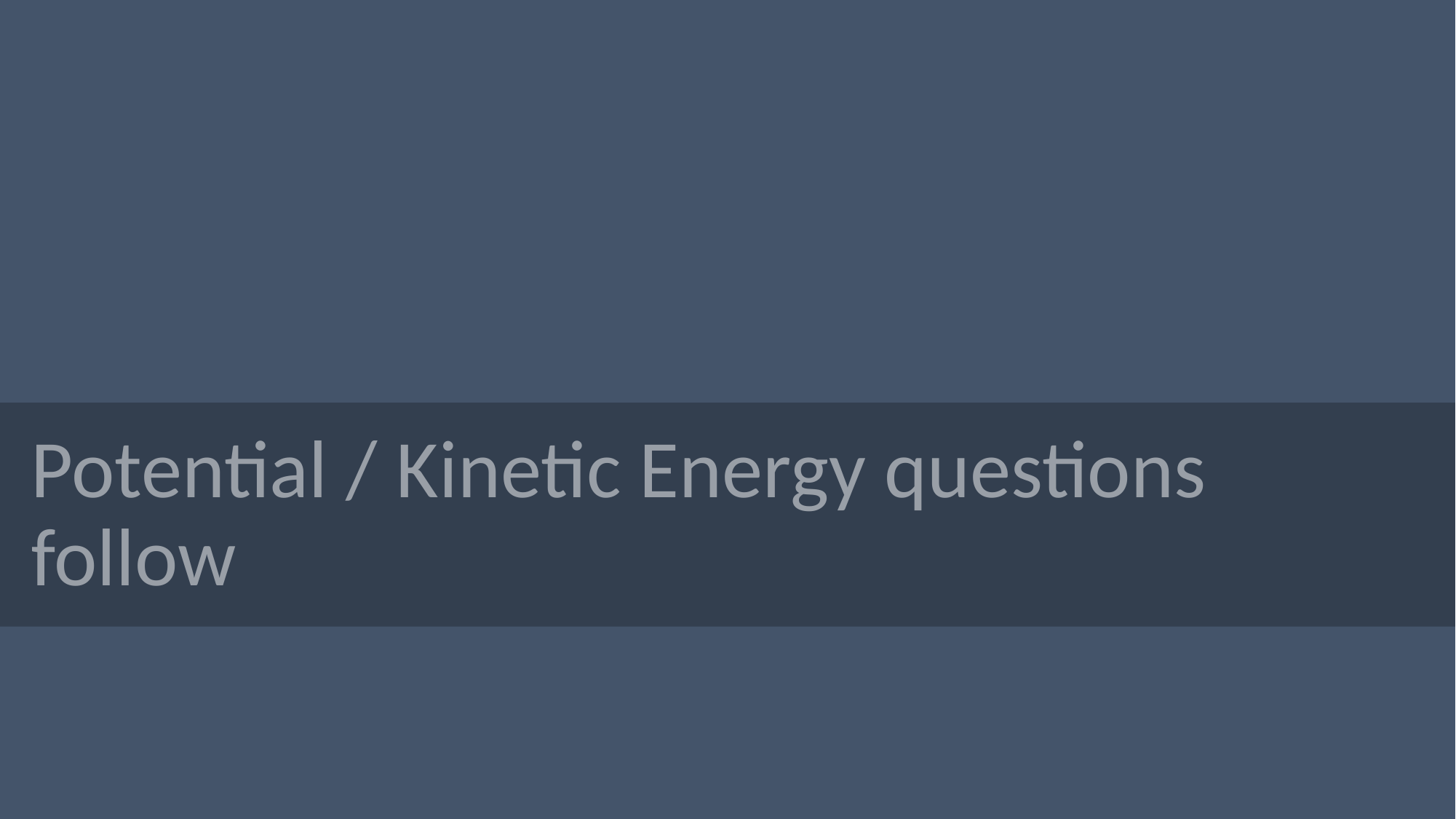

# Potential / Kinetic Energy questions follow